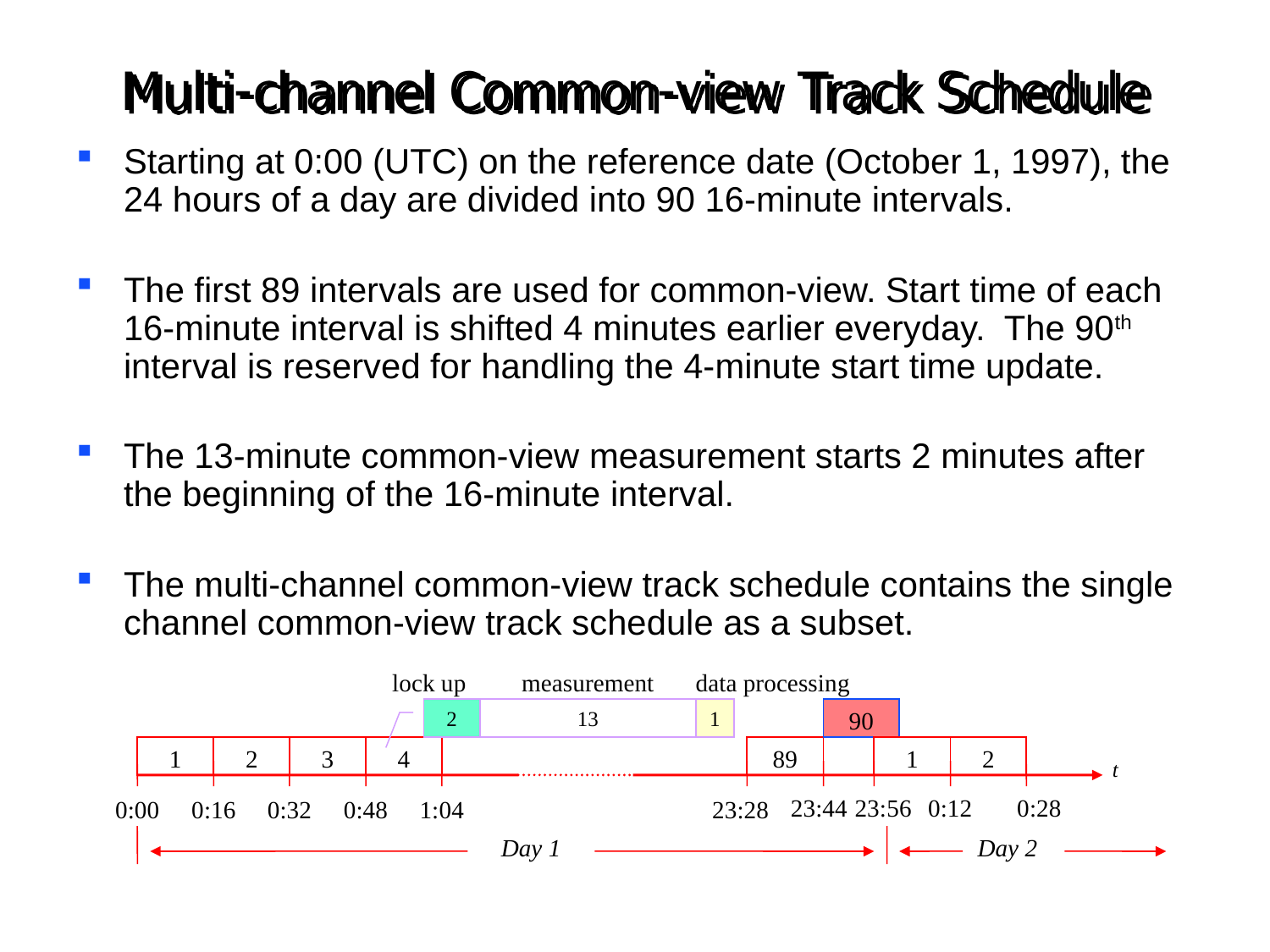

# Multi-channel Common-view Track Schedule
Starting at 0:00 (UTC) on the reference date (October 1, 1997), the 24 hours of a day are divided into 90 16-minute intervals.

The first 89 intervals are used for common-view. Start time of each 16-minute interval is shifted 4 minutes earlier everyday.  The 90th interval is reserved for handling the 4-minute start time update.

The 13-minute common-view measurement starts 2 minutes after the beginning of the 16-minute interval.

The multi-channel common-view track schedule contains the single channel common-view track schedule as a subset.
lock up
measurement
data processing
2
13
1
90
1
2
3
4
89
1
2
t

23:44
23:56
0:12
0:28
0:00
0:16
0:32
0:48
1:04
23:28

Day 1

Day 2